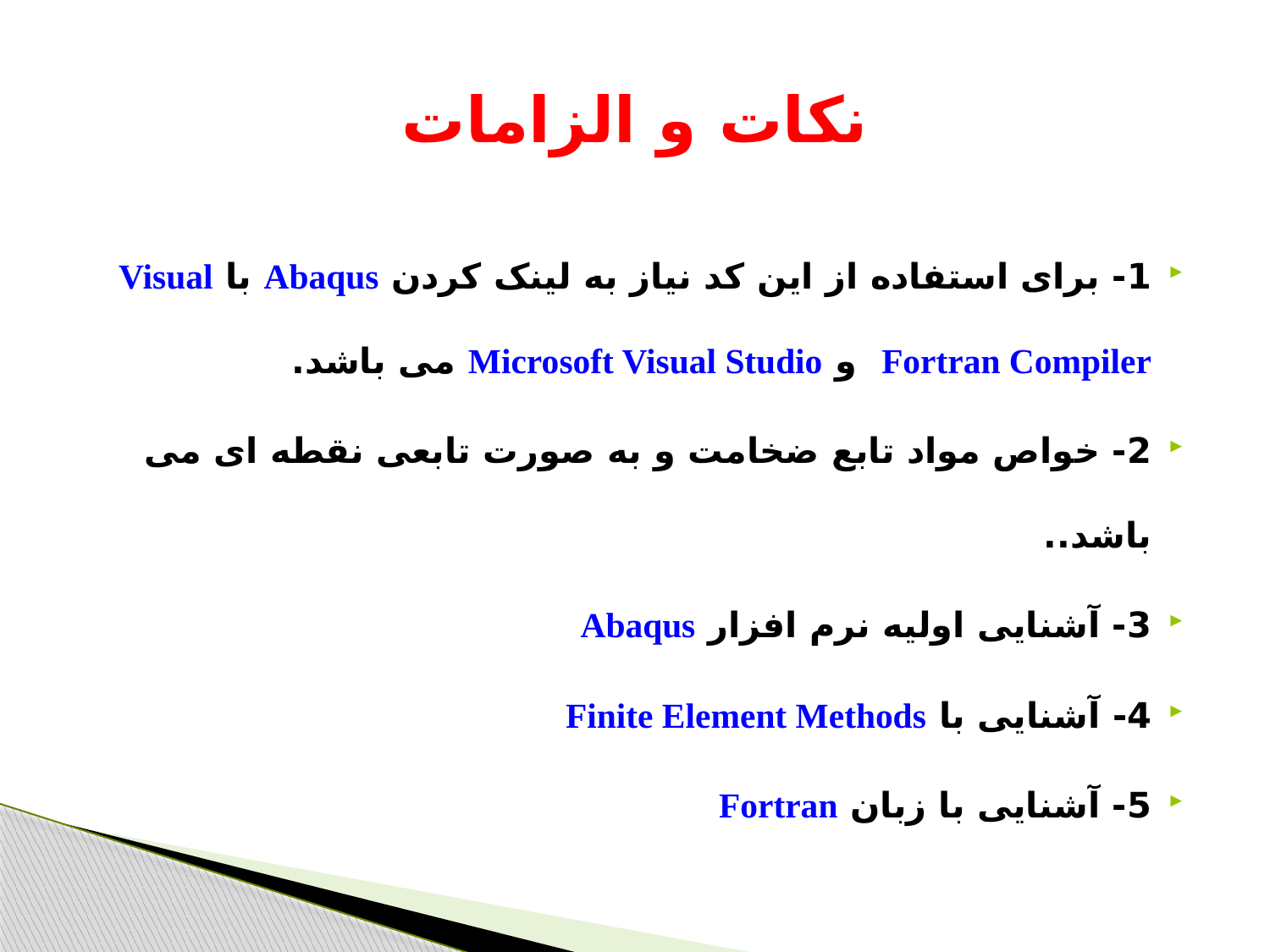

# نکات و الزامات
1- برای استفاده از این کد نیاز به لینک کردن Abaqus با Visual Fortran Compiler  و Microsoft Visual Studio می باشد.
2- خواص مواد تابع ضخامت و به صورت تابعی نقطه ای می باشد..
3- آشنایی اولیه نرم افزار Abaqus
4- آشنایی با Finite Element Methods
5- آشنایی با زبان Fortran